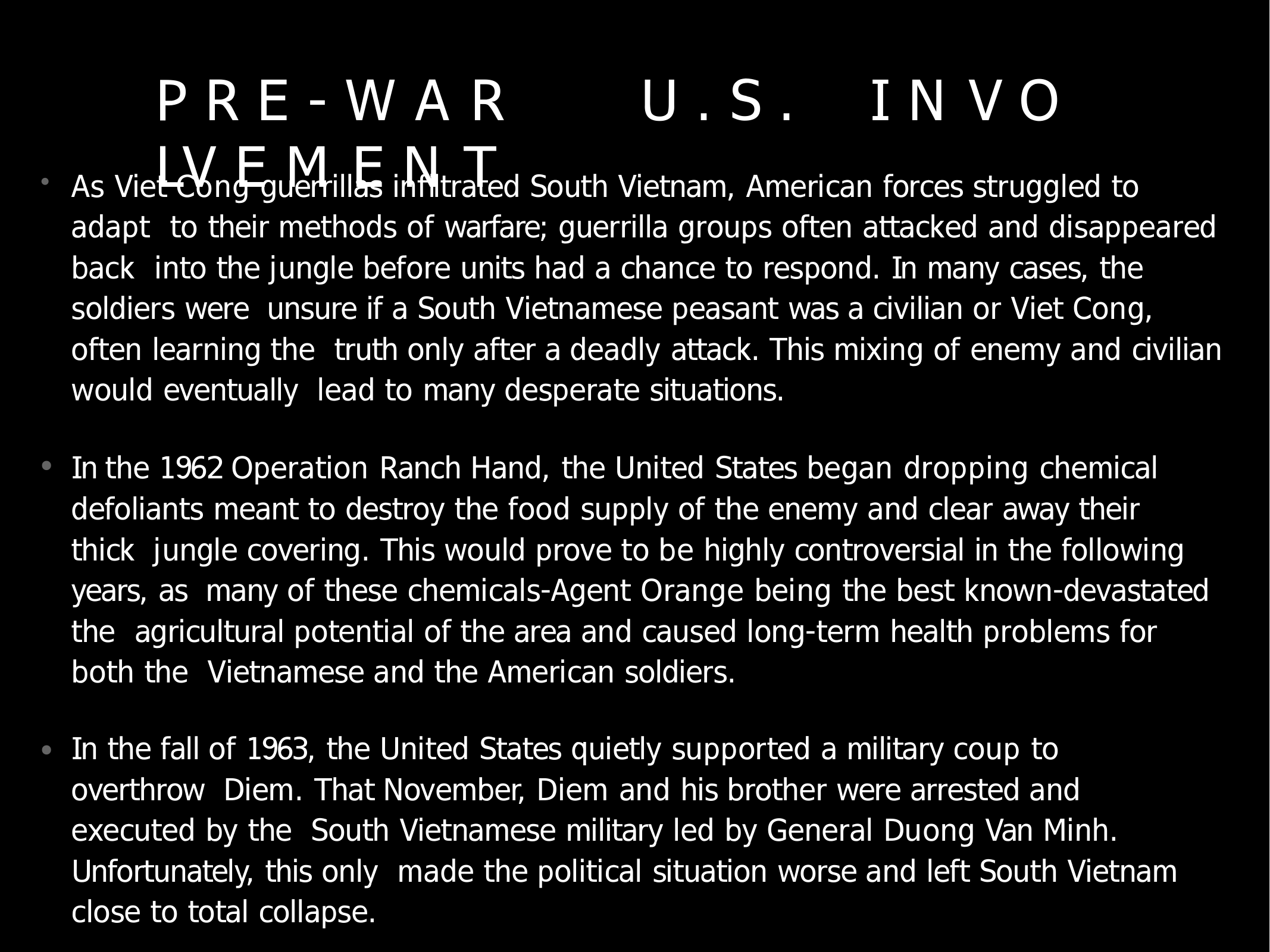

# P R E - W A R	U . S .	I N V O LV E M E N T
As Viet Cong guerrillas infiltrated South Vietnam, American forces struggled to adapt  to their methods of warfare; guerrilla groups often attacked and disappeared back  into the jungle before units had a chance to respond. In many cases, the soldiers were  unsure if a South Vietnamese peasant was a civilian or Viet Cong, often learning the  truth only after a deadly attack. This mixing of enemy and civilian would eventually  lead to many desperate situations.

In the 1962 Operation Ranch Hand, the United States began dropping chemical  defoliants meant to destroy the food supply of the enemy and clear away their thick  jungle covering. This would prove to be highly controversial in the following years, as  many of these chemicals-Agent Orange being the best known-devastated the  agricultural potential of the area and caused long-term health problems for both the  Vietnamese and the American soldiers.
In the fall of 1963, the United States quietly supported a military coup to overthrow  Diem. That November, Diem and his brother were arrested and executed by the  South Vietnamese military led by General Duong Van Minh. Unfortunately, this only  made the political situation worse and left South Vietnam close to total collapse.
•